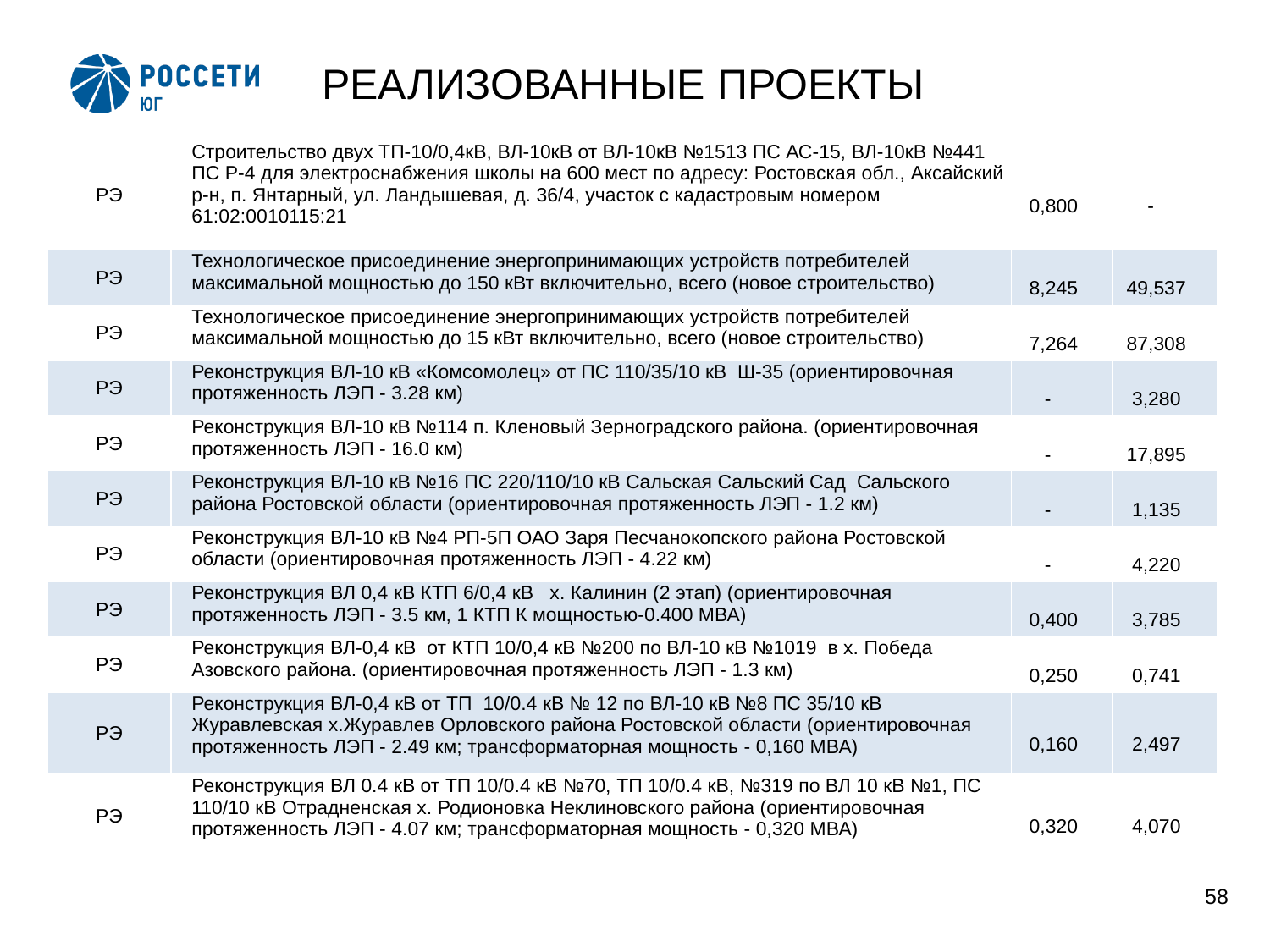

# РЕАЛИЗОВАННЫЕ ПРОЕКТЫ
| РЭ | Строительство двух ТП-10/0,4кВ, ВЛ-10кВ от ВЛ-10кВ №1513 ПС АС-15, ВЛ-10кВ №441 ПС Р-4 для электроснабжения школы на 600 мест по адресу: Ростовская обл., Аксайский р-н, п. Янтарный, ул. Ландышевая, д. 36/4, участок с кадастровым номером 61:02:0010115:21 | 0,800 | - |
| --- | --- | --- | --- |
| РЭ | Технологическое присоединение энергопринимающих устройств потребителей максимальной мощностью до 150 кВт включительно, всего (новое строительство) | 8,245 | 49,537 |
| РЭ | Технологическое присоединение энергопринимающих устройств потребителей максимальной мощностью до 15 кВт включительно, всего (новое строительство) | 7,264 | 87,308 |
| РЭ | Реконструкция ВЛ-10 кВ «Комсомолец» от ПС 110/35/10 кВ Ш-35 (ориентировочная протяженность ЛЭП - 3.28 км) | - | 3,280 |
| РЭ | Реконструкция ВЛ-10 кВ №114 п. Кленовый Зерноградского района. (ориентировочная протяженность ЛЭП - 16.0 км) | - | 17,895 |
| РЭ | Реконструкция ВЛ-10 кВ №16 ПС 220/110/10 кВ Сальская Сальский Сад Сальского района Ростовской области (ориентировочная протяженность ЛЭП - 1.2 км) | - | 1,135 |
| РЭ | Реконструкция ВЛ-10 кВ №4 РП-5П ОАО Заря Песчанокопского района Ростовской области (ориентировочная протяженность ЛЭП - 4.22 км) | - | 4,220 |
| РЭ | Реконструкция ВЛ 0,4 кВ КТП 6/0,4 кВ х. Калинин (2 этап) (ориентировочная протяженность ЛЭП - 3.5 км, 1 КТП К мощностью-0.400 МВА) | 0,400 | 3,785 |
| РЭ | Реконструкция ВЛ-0,4 кВ от КТП 10/0,4 кВ №200 по ВЛ-10 кВ №1019 в х. Победа Азовского района. (ориентировочная протяженность ЛЭП - 1.3 км) | 0,250 | 0,741 |
| РЭ | Реконструкция ВЛ-0,4 кВ от ТП 10/0.4 кВ № 12 по ВЛ-10 кВ №8 ПС 35/10 кВ Журавлевская х.Журавлев Орловского района Ростовской области (ориентировочная протяженность ЛЭП - 2.49 км; трансформаторная мощность - 0,160 МВА) | 0,160 | 2,497 |
| РЭ | Реконструкция ВЛ 0.4 кВ от ТП 10/0.4 кВ №70, ТП 10/0.4 кВ, №319 по ВЛ 10 кВ №1, ПС 110/10 кВ Отрадненская х. Родионовка Неклиновского района (ориентировочная протяженность ЛЭП - 4.07 км; трансформаторная мощность - 0,320 МВА) | 0,320 | 4,070 |
58